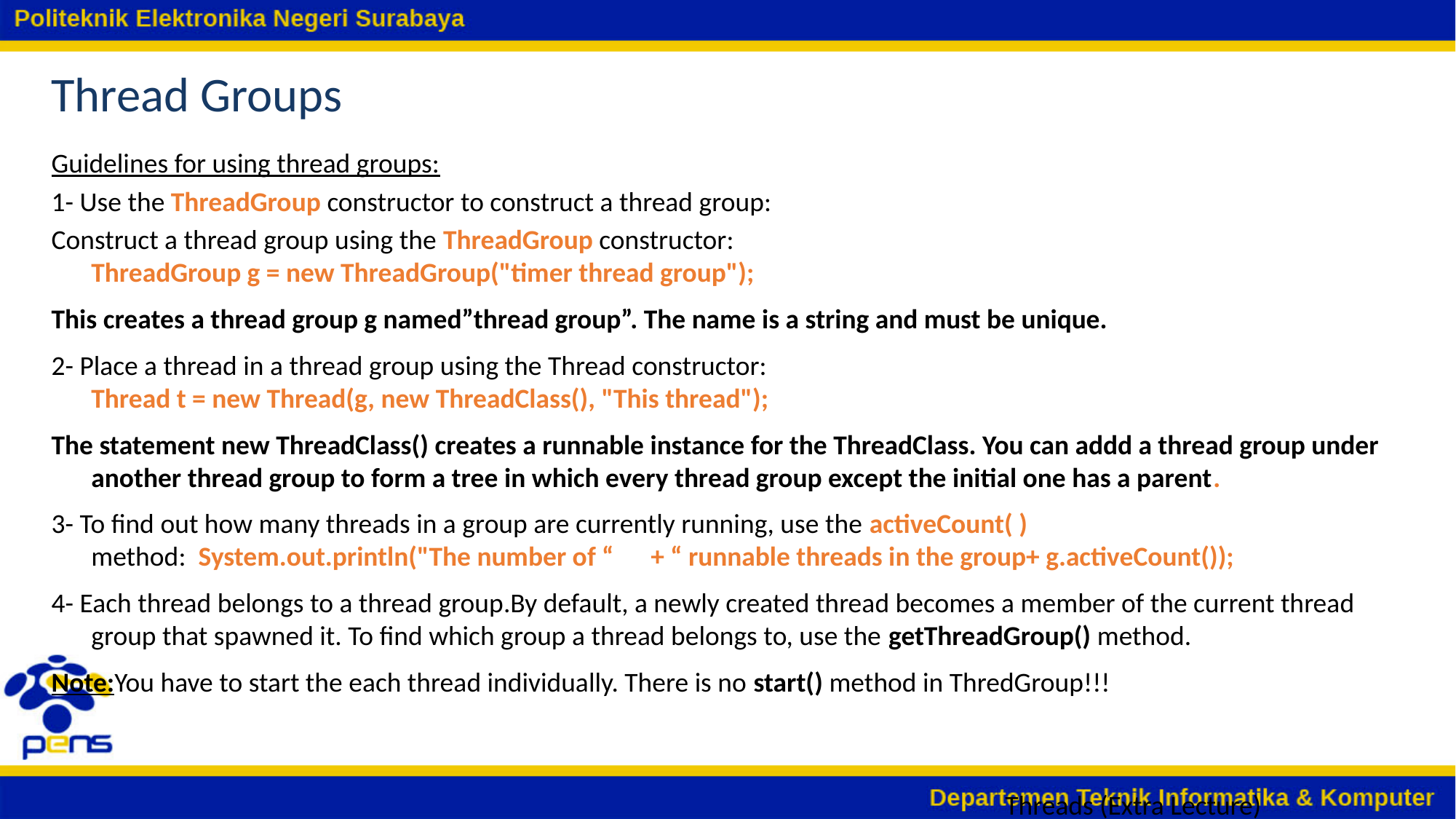

# Thread Groups
Guidelines for using thread groups:
1- Use the ThreadGroup constructor to construct a thread group:
Construct a thread group using the ThreadGroup constructor:
ThreadGroup g = new ThreadGroup("timer thread group");
This creates a thread group g named”thread group”. The name is a string and must be unique.
2- Place a thread in a thread group using the Thread constructor:
Thread t = new Thread(g, new ThreadClass(), "This thread");
The statement new ThreadClass() creates a runnable instance for the ThreadClass. You can addd a thread group under another thread group to form a tree in which every thread group except the initial one has a parent.
3- To find out how many threads in a group are currently running, use the activeCount( )
method:  System.out.println("The number of “      + “ runnable threads in the group+ g.activeCount());
4- Each thread belongs to a thread group.By default, a newly created thread becomes a member of the current thread group that spawned it. To find which group a thread belongs to, use the getThreadGroup() method.
Note:You have to start the each thread individually. There is no start() method in ThredGroup!!!

Threads (Extra Lecture)